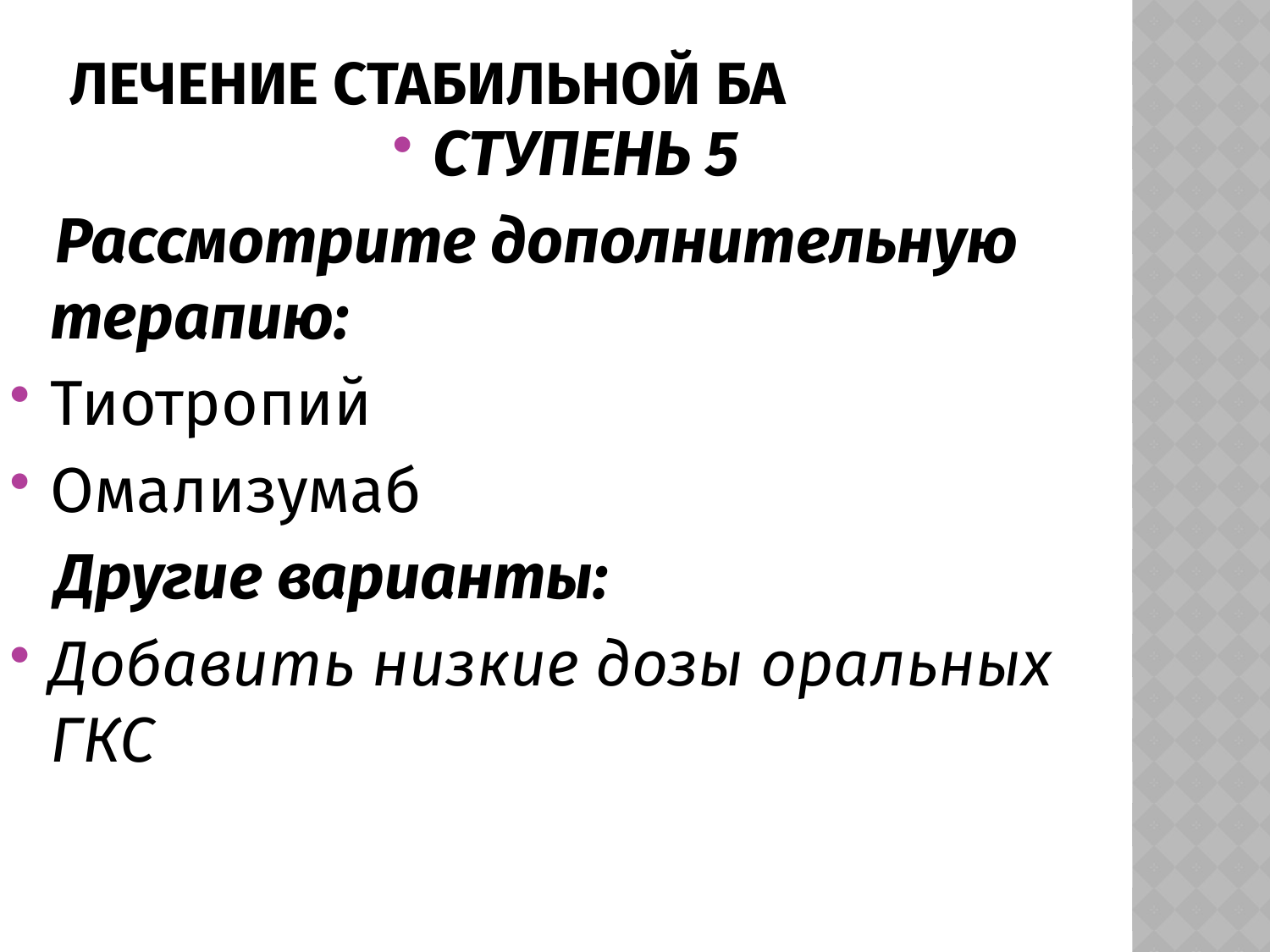

# Лечение стабильной БА
СТУПЕНЬ 5
   Рассмотрите дополнительную терапию:
Тиотропий
Омализумаб
   Другие варианты:
Добавить низкие дозы оральных ГКС